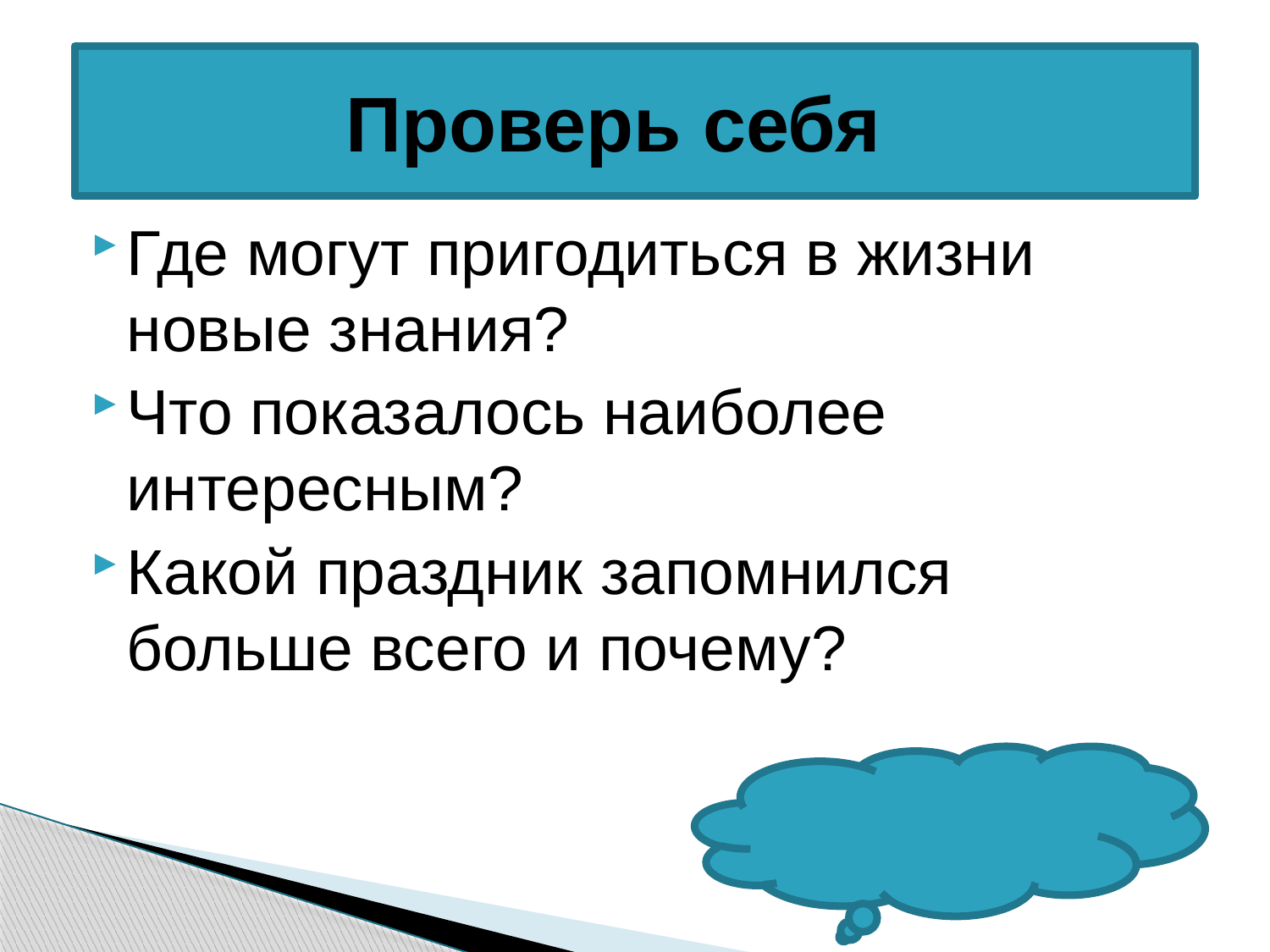

#
Проверь себя
Где могут пригодиться в жизни новые знания?
Что показалось наиболее интересным?
Какой праздник запомнился больше всего и почему?